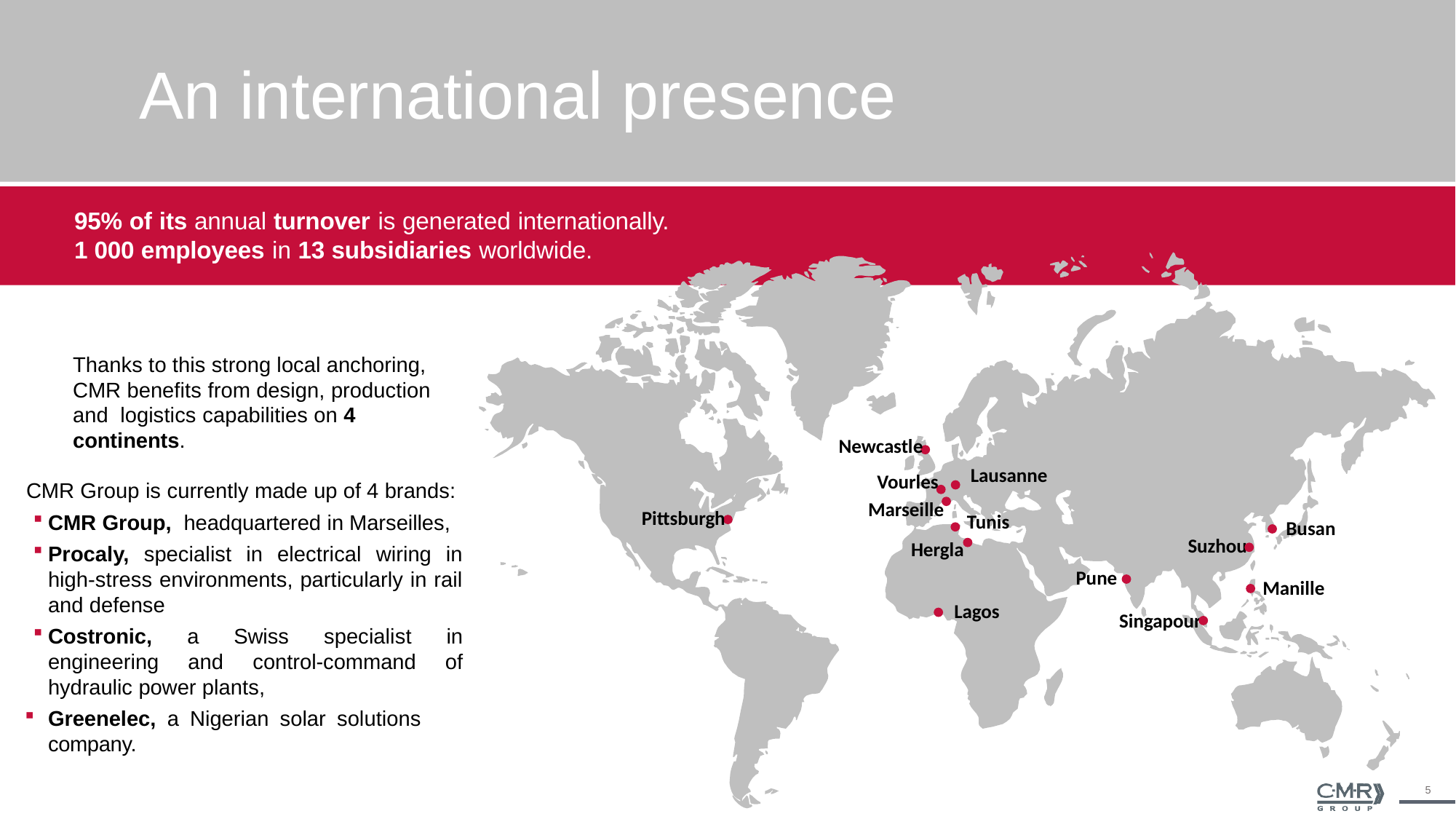

# An international presence
95% of its annual turnover is generated internationally.
1 000 employees in 13 subsidiaries worldwide.

Newcastle

Lausanne

Marseille

Pittsburgh
Tunis
Busan

Suzhou

Pune
Manille

Lagos
Singapour

Vourles

Hergla

Thanks to this strong local anchoring,  CMR benefits from design, production and  logistics capabilities on 4 continents.
CMR Group is currently made up of 4 brands:
CMR Group,  headquartered in Marseilles,
Procaly, specialist in electrical wiring in high-stress environments, particularly in rail and defense
Costronic, a Swiss specialist in engineering and control-command of hydraulic power plants,
Greenelec, a Nigerian solar solutions company.
5